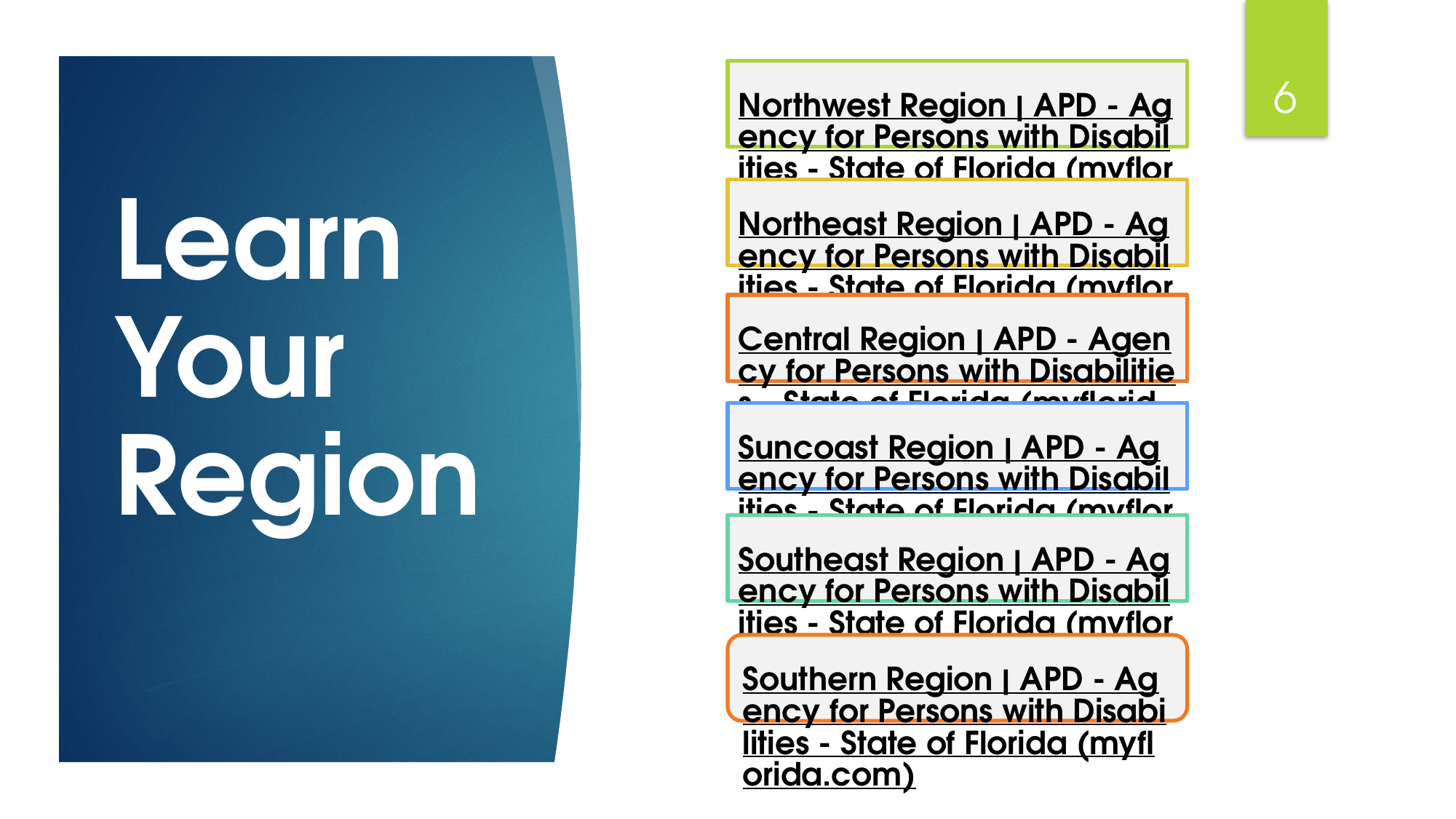

# Learn Your Region
6
Northwest Region | APD - Agency for Persons with Disabilities - State of Florida (myflorida.com)
Northeast Region | APD - Agency for Persons with Disabilities - State of Florida (myflorida.com)
Central Region | APD - Agency for Persons with Disabilities - State of Florida (myflorida.com)
Suncoast Region | APD - Agency for Persons with Disabilities - State of Florida (myflorida.com)
Southeast Region | APD - Agency for Persons with Disabilities - State of Florida (myflorida.com)
Southern Region | APD - Agency for Persons with Disabilities - State of Florida (myflorida.com)